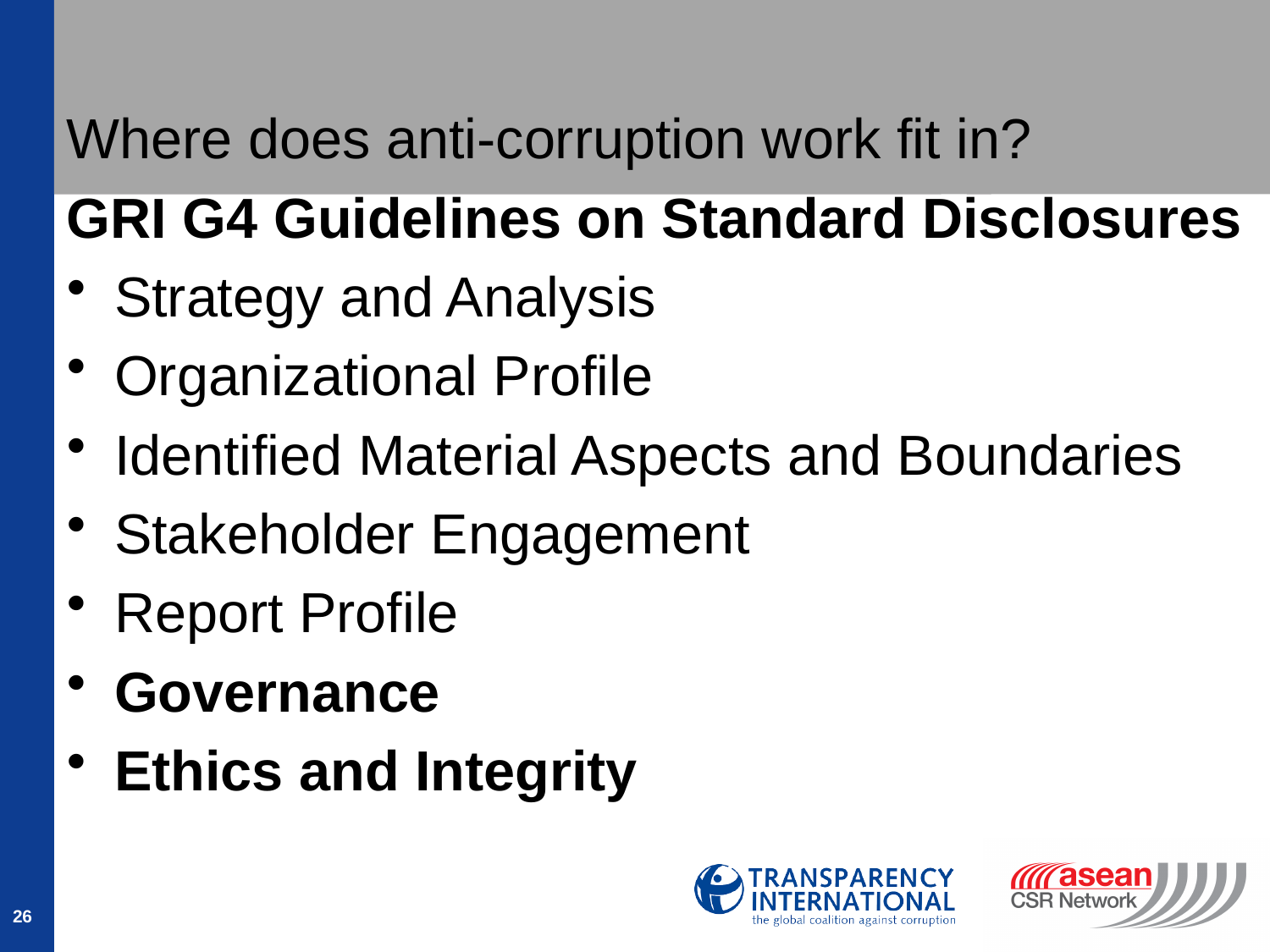

Where does anti-corruption work fit in?
GRI G4 Guidelines on Standard Disclosures
Strategy and Analysis
Organizational Profile
Identified Material Aspects and Boundaries
Stakeholder Engagement
Report Profile
Governance
Ethics and Integrity
26